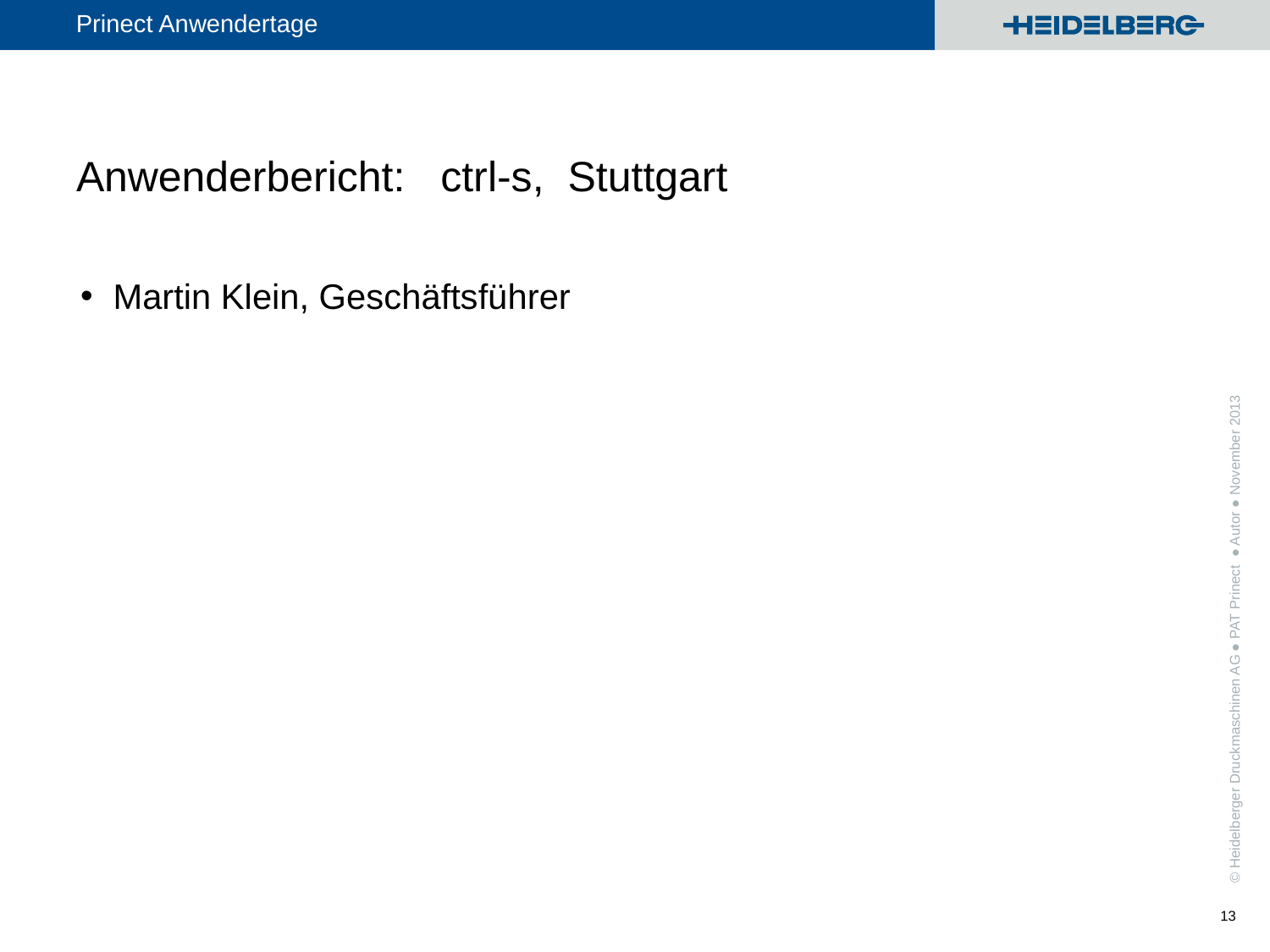

# Anwenderbericht:   ctrl-s,  Stuttgart
Martin Klein, Geschäftsführer
● PAT Prinect  ● Autor ● November 2013
13